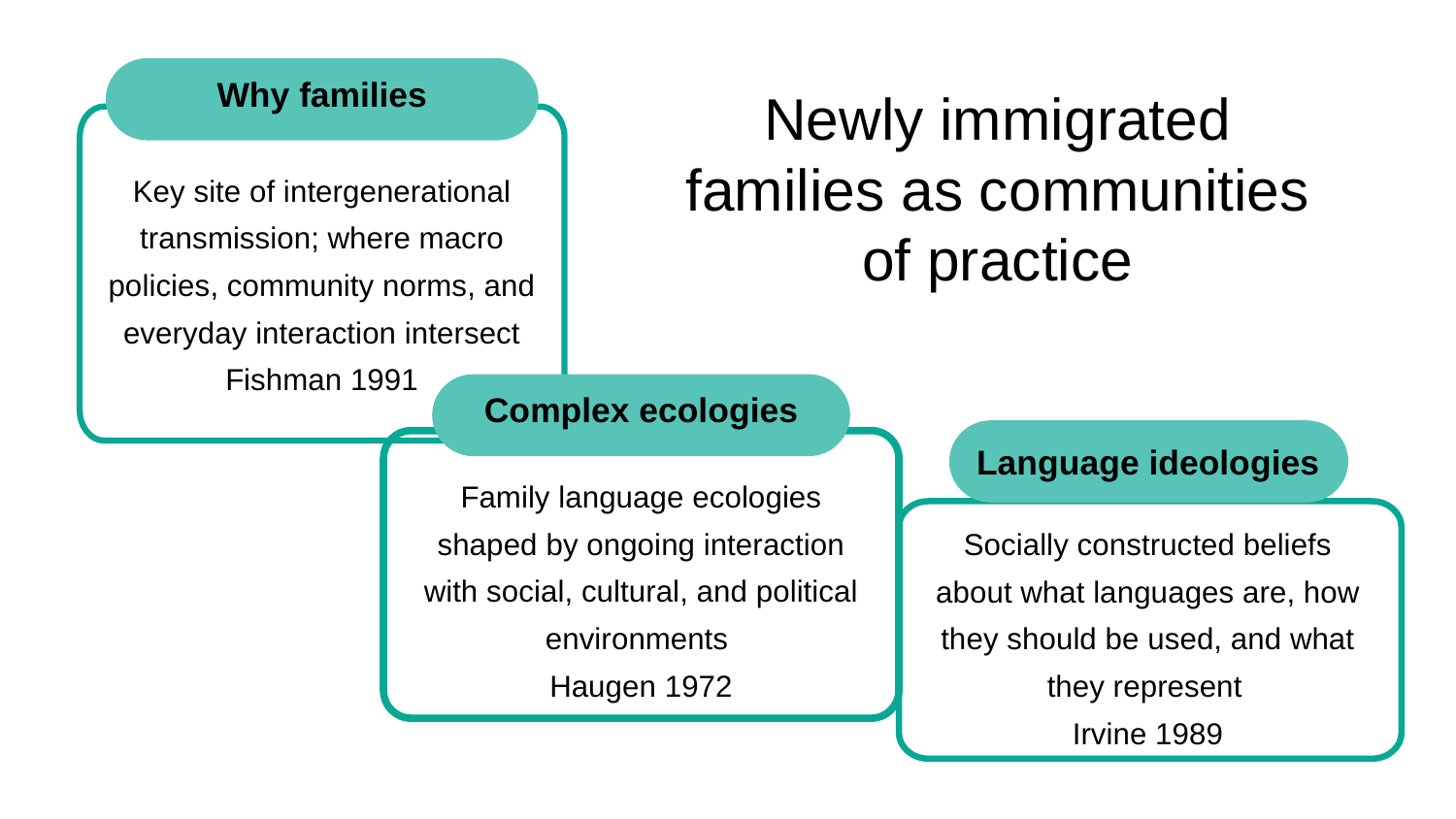

Why families

Newly immigrated families as communities of practice
Key site of intergenerational transmission; where macro policies, community norms, and everyday interaction intersect
Fishman 1991

Complex ecologies

Language ideologies
Family language ecologies shaped by ongoing interaction with social, cultural, and political environments
Haugen 1972

Socially constructed beliefs about what languages are, how they should be used, and what they represent
Irvine 1989